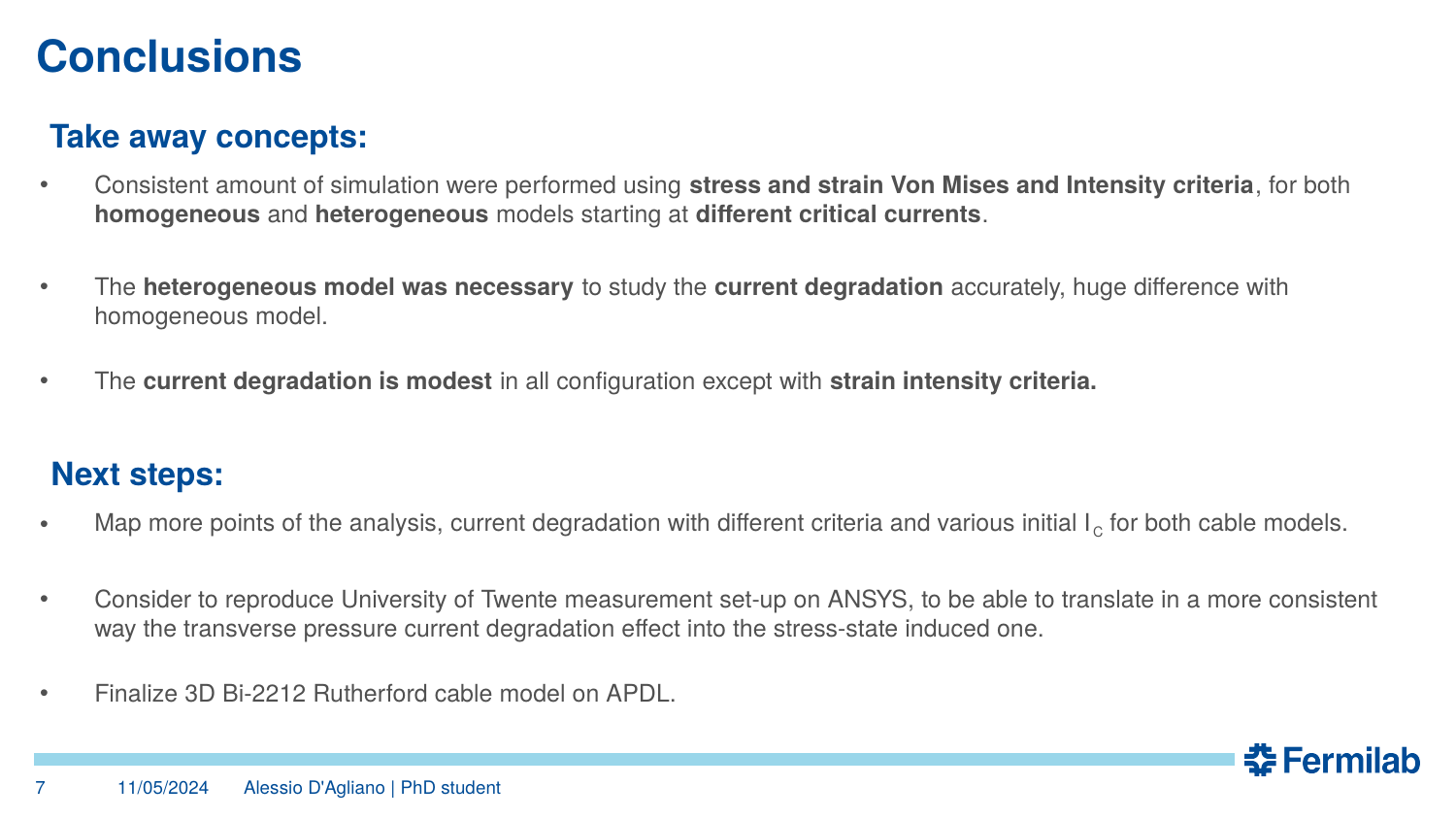

# Conclusions
Take away concepts:
Consistent amount of simulation were performed using stress and strain Von Mises and Intensity criteria, for both homogeneous and heterogeneous models starting at different critical currents.

The heterogeneous model was necessary to study the current degradation accurately, huge difference with homogeneous model.
The current degradation is modest in all configuration except with strain intensity criteria.
Next steps:
Map more points of the analysis, current degradation with different criteria and various initial IC for both cable models.

Consider to reproduce University of Twente measurement set-up on ANSYS, to be able to translate in a more consistent way the transverse pressure current degradation effect into the stress-state induced one.
Finalize 3D Bi-2212 Rutherford cable model on APDL.
7
11/05/2024
Alessio D'Agliano | PhD student